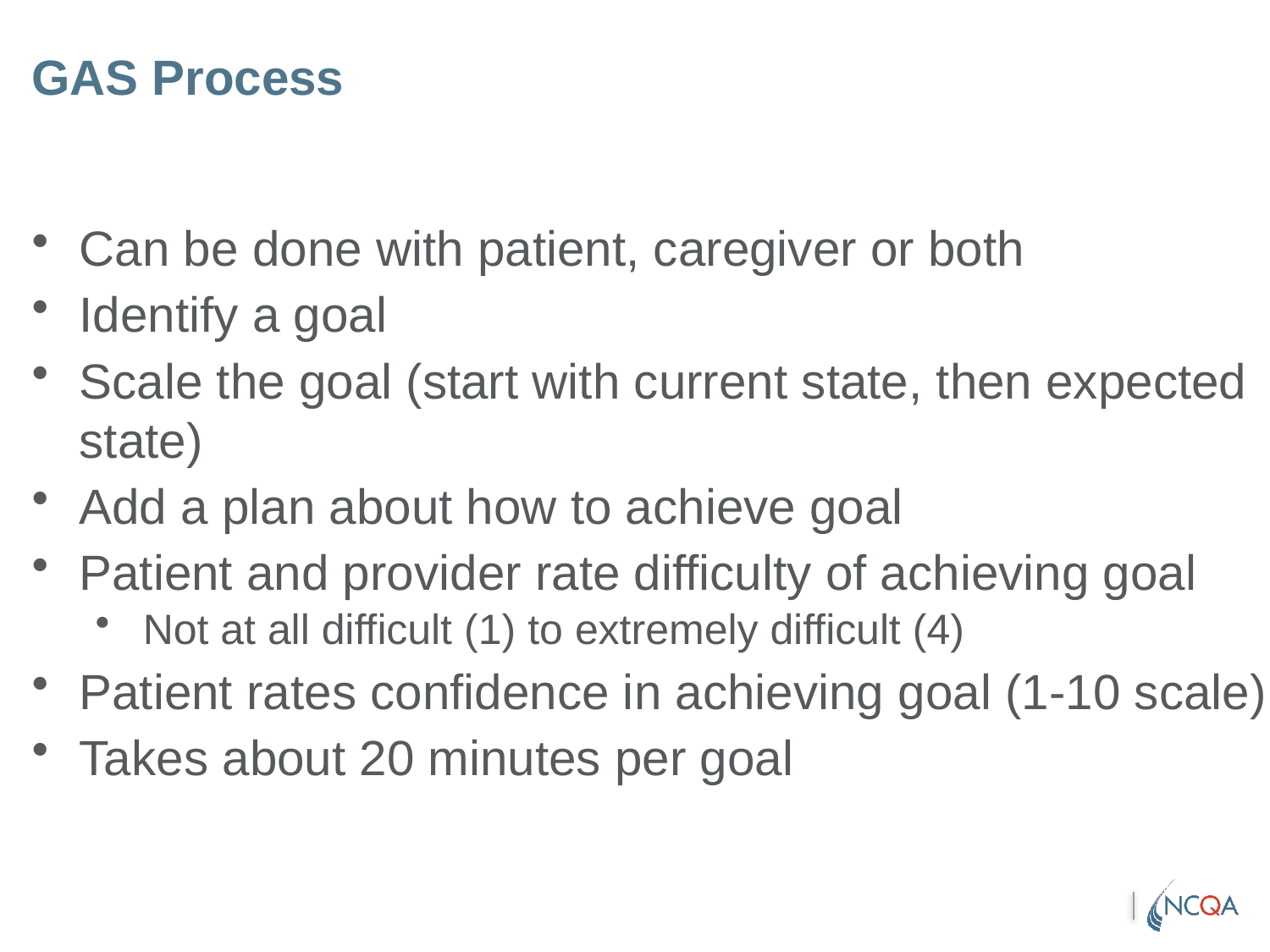

# GAS Process
Can be done with patient, caregiver or both
Identify a goal
Scale the goal (start with current state, then expected state)
Add a plan about how to achieve goal
Patient and provider rate difficulty of achieving goal
Not at all difficult (1) to extremely difficult (4)
Patient rates confidence in achieving goal (1-10 scale)
Takes about 20 minutes per goal